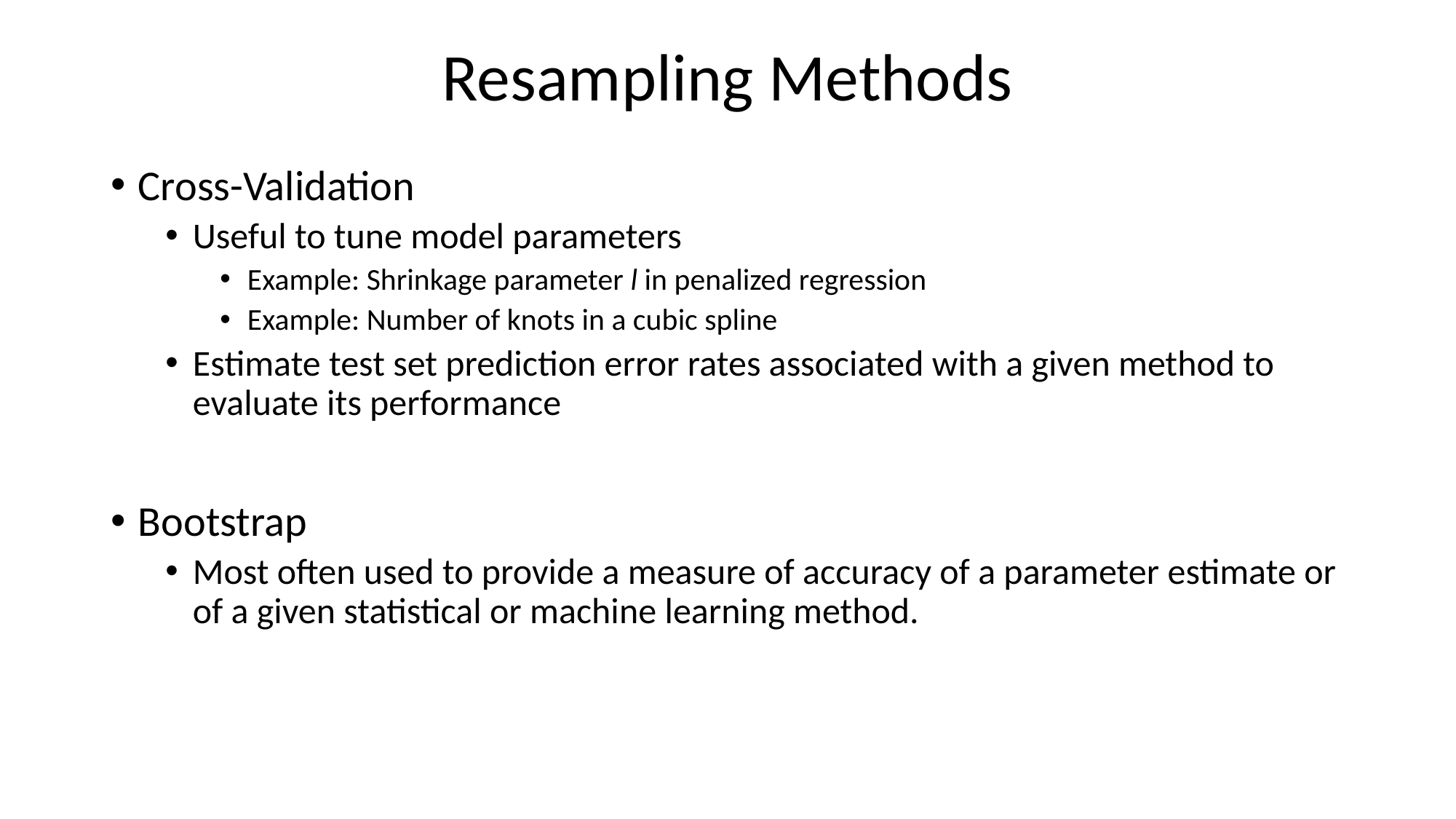

# Resampling Methods
Cross-Validation
Useful to tune model parameters
Example: Shrinkage parameter l in penalized regression
Example: Number of knots in a cubic spline
Estimate test set prediction error rates associated with a given method to evaluate its performance

Bootstrap
Most often used to provide a measure of accuracy of a parameter estimate or of a given statistical or machine learning method.